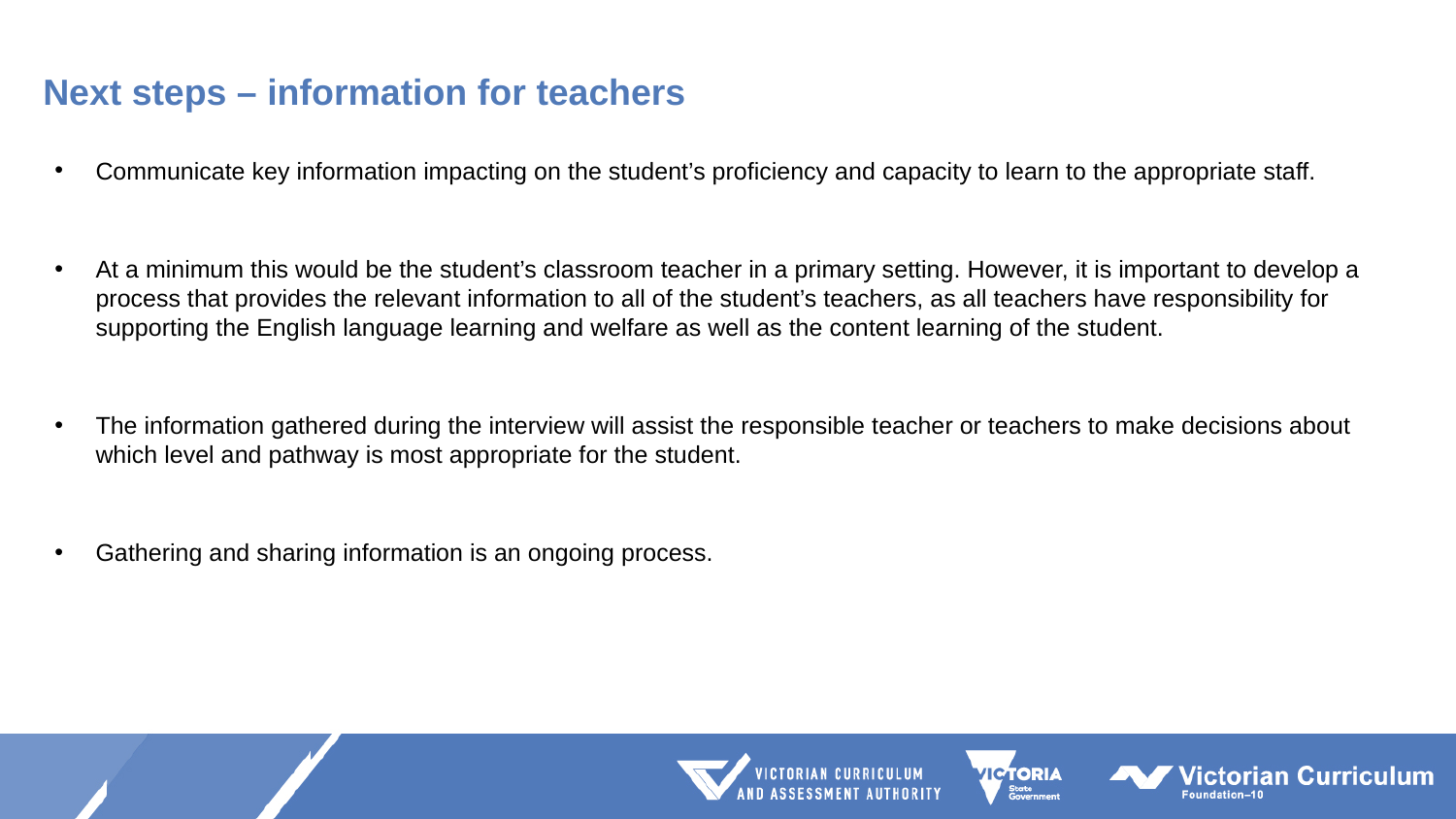

# Next steps – information for teachers
Communicate key information impacting on the student’s proficiency and capacity to learn to the appropriate staff.

At a minimum this would be the student’s classroom teacher in a primary setting. However, it is important to develop a process that provides the relevant information to all of the student’s teachers, as all teachers have responsibility for supporting the English language learning and welfare as well as the content learning of the student.

The information gathered during the interview will assist the responsible teacher or teachers to make decisions about which level and pathway is most appropriate for the student.

Gathering and sharing information is an ongoing process.